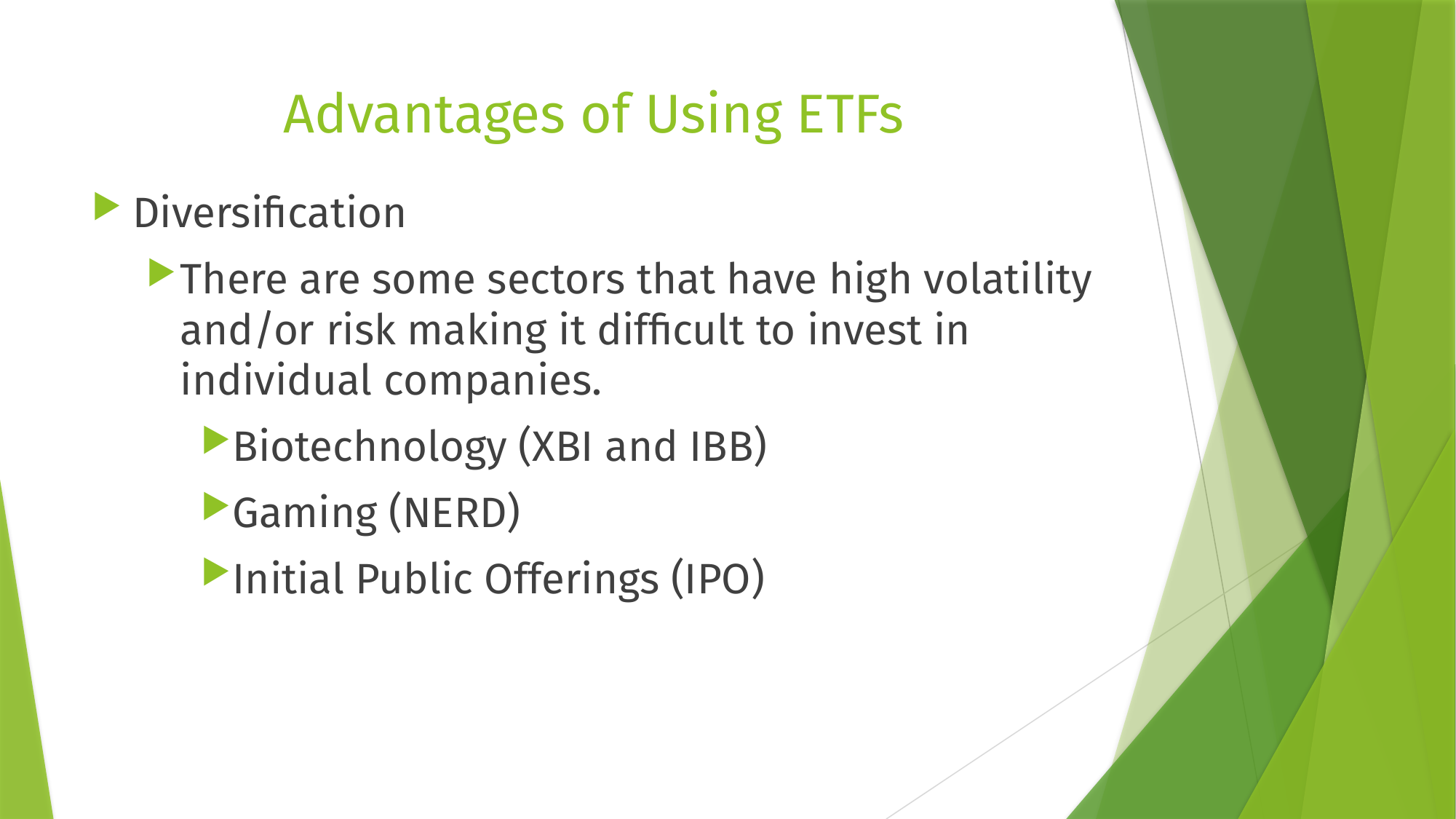

# Advantages of Using ETFs
Diversification
There are some sectors that have high volatility and/or risk making it difficult to invest in individual companies.
Biotechnology (XBI and IBB)
Gaming (NERD)
Initial Public Offerings (IPO)